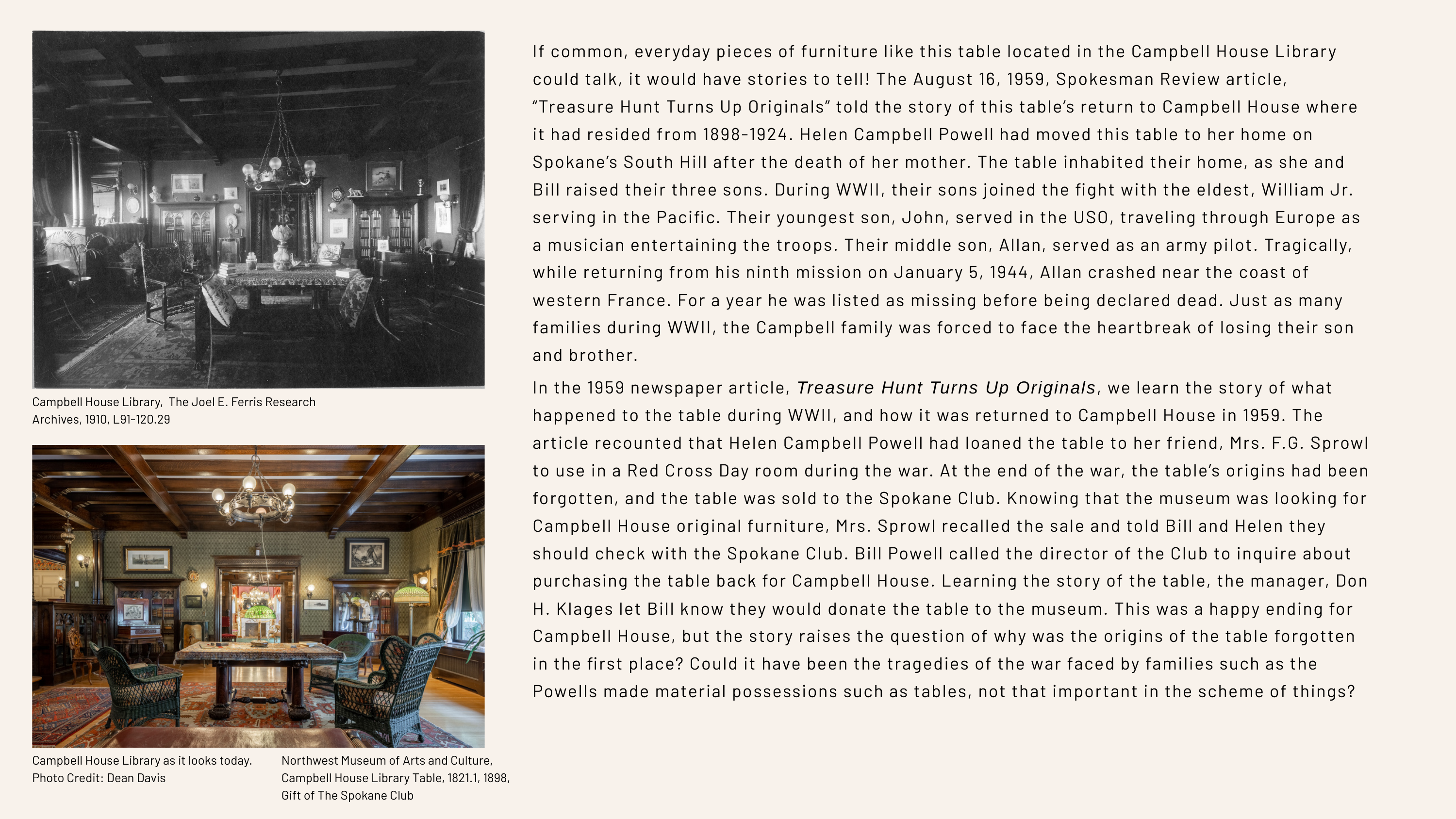

If common, everyday pieces of furniture like this table located in the Campbell House Library could talk, it would have stories to tell! The August 16, 1959, Spokesman Review article, “Treasure Hunt Turns Up Originals” told the story of this table’s return to Campbell House where it had resided from 1898-1924. Helen Campbell Powell had moved this table to her home on Spokane’s South Hill after the death of her mother. The table inhabited their home, as she and Bill raised their three sons. During WWII, their sons joined the fight with the eldest, William Jr. serving in the Pacific. Their youngest son, John, served in the USO, traveling through Europe as a musician entertaining the troops. Their middle son, Allan, served as an army pilot. Tragically, while returning from his ninth mission on January 5, 1944, Allan crashed near the coast of western France. For a year he was listed as missing before being declared dead. Just as many families during WWII, the Campbell family was forced to face the heartbreak of losing their son and brother.
In the 1959 newspaper article, Treasure Hunt Turns Up Originals, we learn the story of what happened to the table during WWII, and how it was returned to Campbell House in 1959. The article recounted that Helen Campbell Powell had loaned the table to her friend, Mrs. F.G. Sprowl to use in a Red Cross Day room during the war. At the end of the war, the table’s origins had been forgotten, and the table was sold to the Spokane Club. Knowing that the museum was looking for Campbell House original furniture, Mrs. Sprowl recalled the sale and told Bill and Helen they should check with the Spokane Club. Bill Powell called the director of the Club to inquire about purchasing the table back for Campbell House. Learning the story of the table, the manager, Don H. Klages let Bill know they would donate the table to the museum. This was a happy ending for Campbell House, but the story raises the question of why was the origins of the table forgotten in the first place? Could it have been the tragedies of the war faced by families such as the Powells made material possessions such as tables, not that important in the scheme of things?
Campbell House Library,  The Joel E. Ferris Research Archives, 1910, L91-120.29

Campbell House Library as it looks today. Photo Credit: Dean Davis
Northwest Museum of Arts and Culture, Campbell House Library Table, 1821.1, 1898, Gift of The Spokane Club